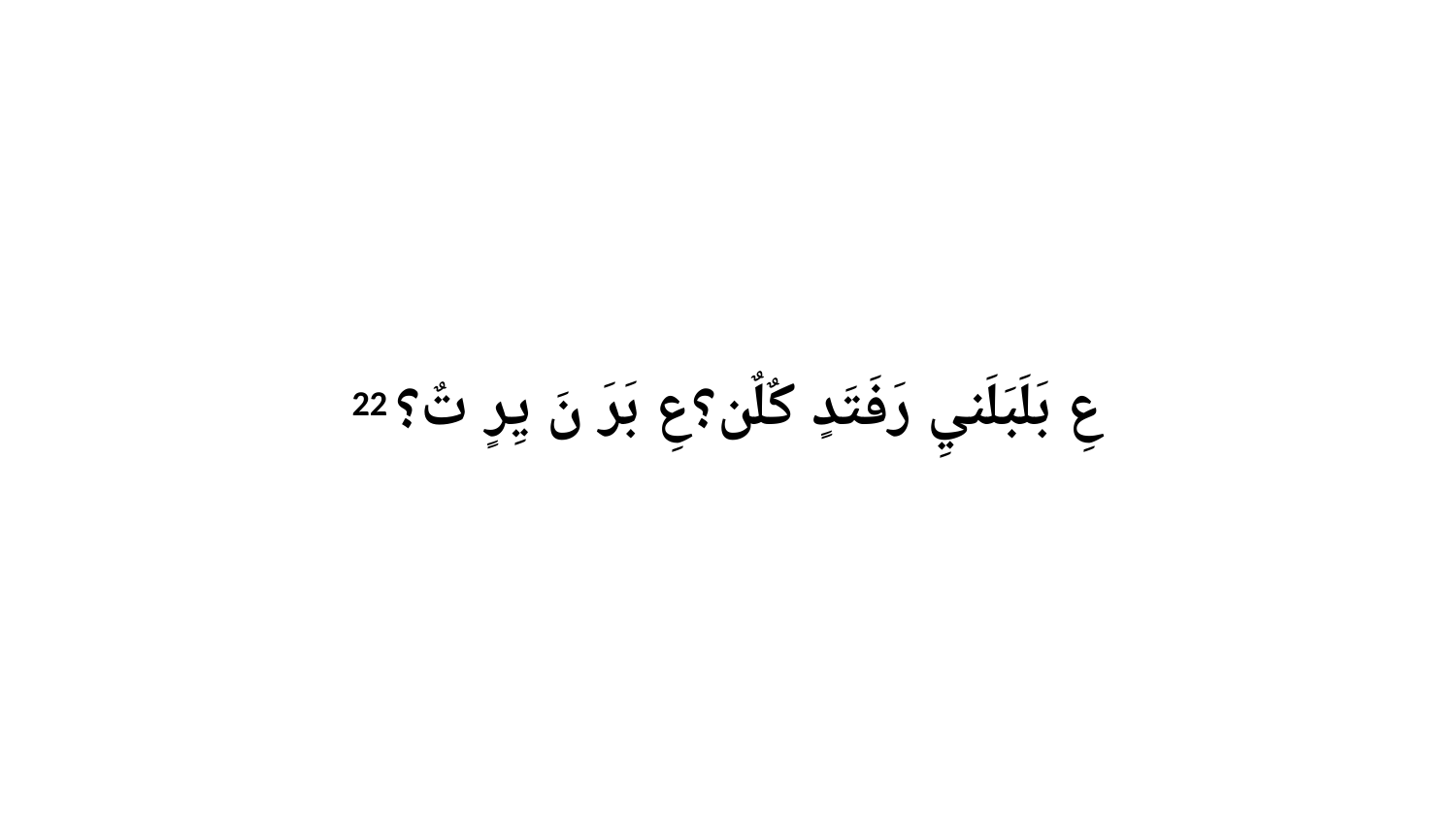

22 عِ بَلَبَلَنيِ رَفَتَدٍ كٌلٌن؟عِ بَرَ نَ يِرٍ تٌ؟